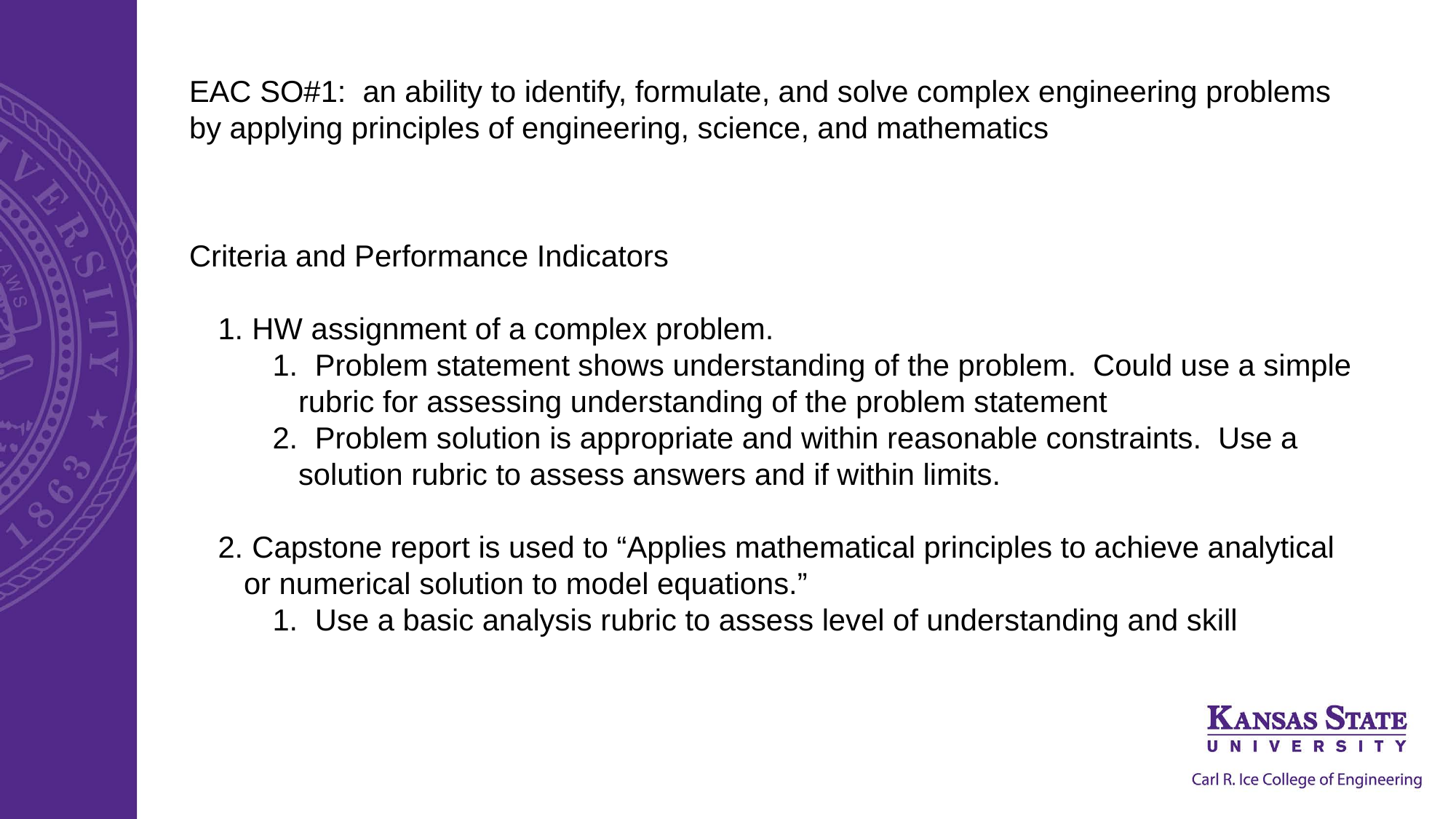

EAC SO#1:  an ability to identify, formulate, and solve complex engineering problems by applying principles of engineering, science, and mathematics

Criteria and Performance Indicators

 HW assignment of a complex problem.
  Problem statement shows understanding of the problem.  Could use a simple rubric for assessing understanding of the problem statement
  Problem solution is appropriate and within reasonable constraints.  Use a solution rubric to assess answers and if within limits.

 Capstone report is used to “Applies mathematical principles to achieve analytical or numerical solution to model equations.”
  Use a basic analysis rubric to assess level of understanding and skill